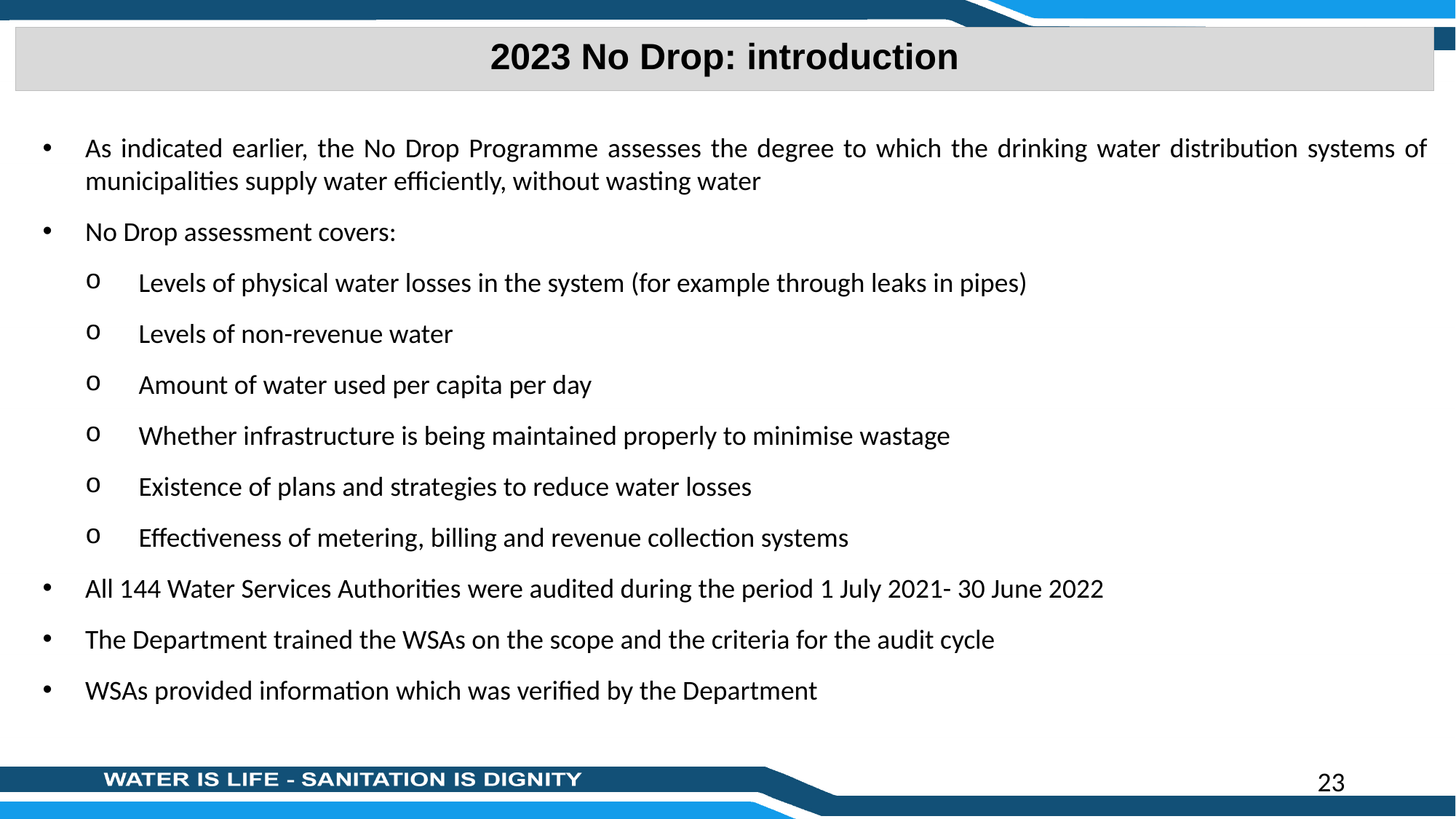

2023 No Drop: introduction
As indicated earlier, the No Drop Programme assesses the degree to which the drinking water distribution systems of municipalities supply water efficiently, without wasting water
No Drop assessment covers:
Levels of physical water losses in the system (for example through leaks in pipes)
Levels of non-revenue water
Amount of water used per capita per day
Whether infrastructure is being maintained properly to minimise wastage
Existence of plans and strategies to reduce water losses
Effectiveness of metering, billing and revenue collection systems
All 144 Water Services Authorities were audited during the period 1 July 2021- 30 June 2022
The Department trained the WSAs on the scope and the criteria for the audit cycle
WSAs provided information which was verified by the Department

23